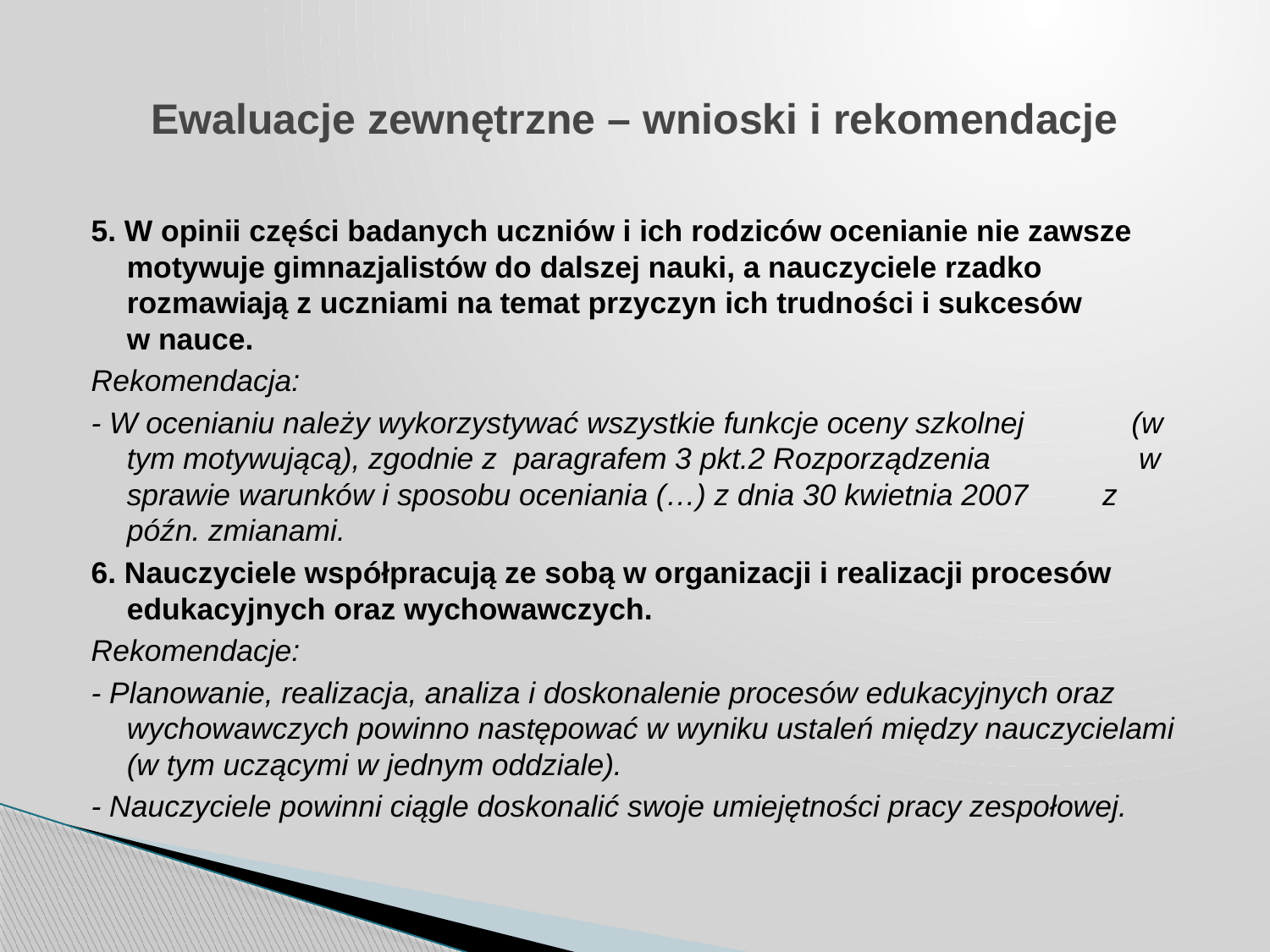

# Ewaluacje zewnętrzne – wnioski i rekomendacje
5. W opinii części badanych uczniów i ich rodziców ocenianie nie zawsze motywuje gimnazjalistów do dalszej nauki, a nauczyciele rzadko rozmawiają z uczniami na temat przyczyn ich trudności i sukcesów            w nauce.
Rekomendacja:
- W ocenianiu należy wykorzystywać wszystkie funkcje oceny szkolnej             (w tym motywującą), zgodnie z  paragrafem 3 pkt.2 Rozporządzenia                  w sprawie warunków i sposobu oceniania (…) z dnia 30 kwietnia 2007         z późn. zmianami.
6. Nauczyciele współpracują ze sobą w organizacji i realizacji procesów edukacyjnych oraz wychowawczych.
Rekomendacje:
- Planowanie, realizacja, analiza i doskonalenie procesów edukacyjnych oraz wychowawczych powinno następować w wyniku ustaleń między nauczycielami (w tym uczącymi w jednym oddziale).
- Nauczyciele powinni ciągle doskonalić swoje umiejętności pracy zespołowej.